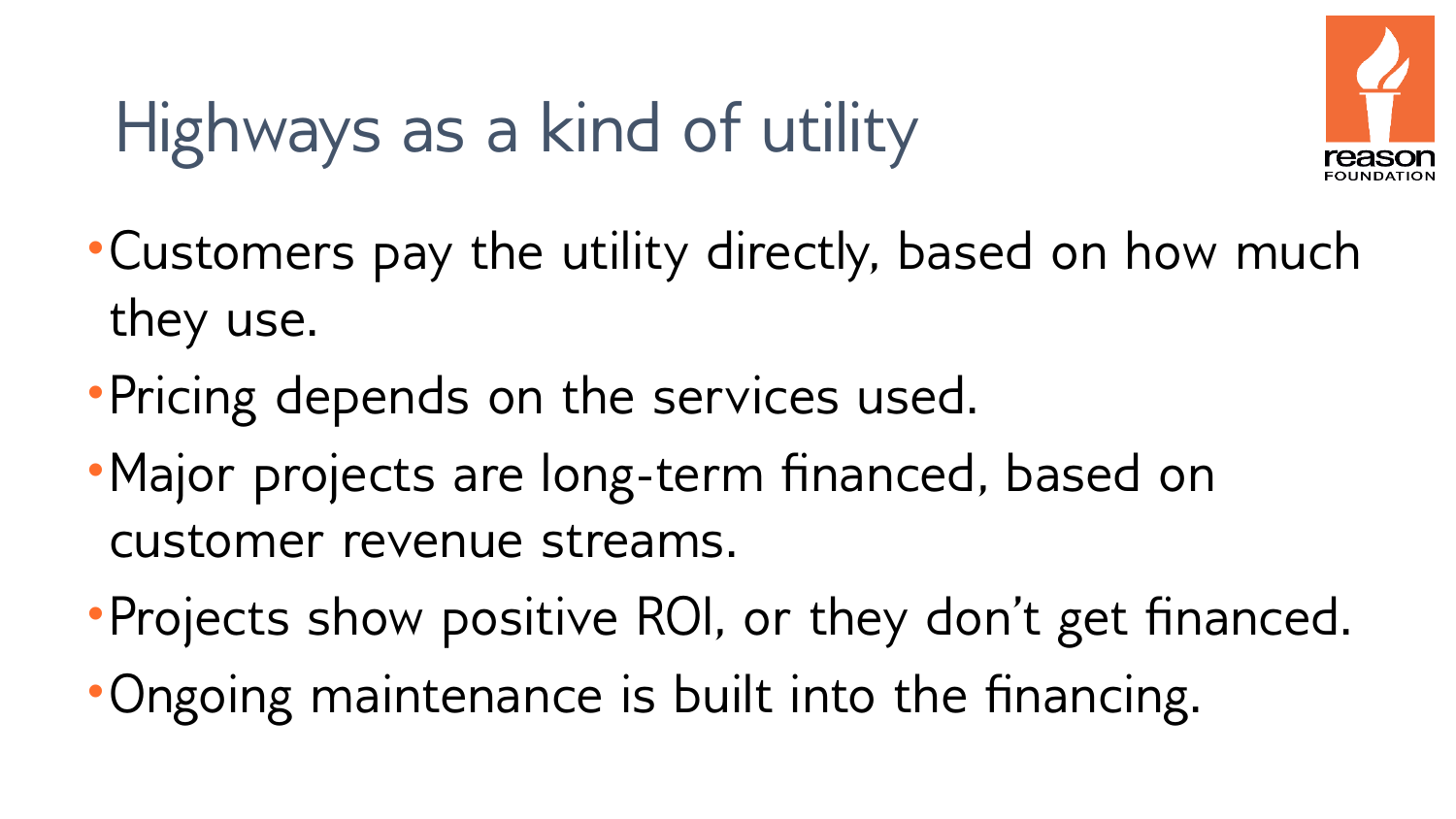

# Highways as a kind of utility
Customers pay the utility directly, based on how much they use.
Pricing depends on the services used.
Major projects are long-term financed, based on customer revenue streams.
Projects show positive ROI, or they don’t get financed.
Ongoing maintenance is built into the financing.